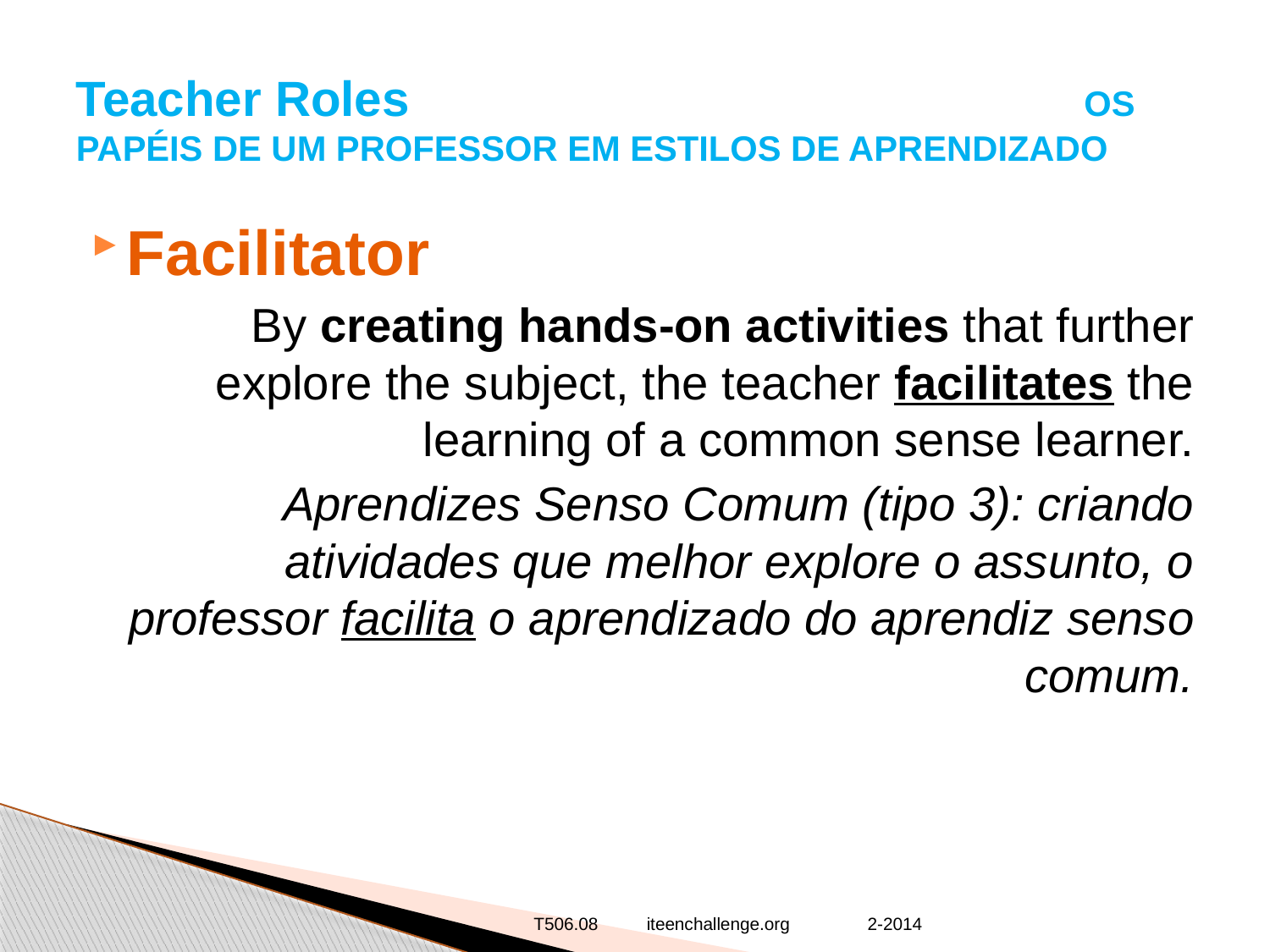

# Teacher Roles                                                 OS PAPÉIS DE UM PROFESSOR EM ESTILOS DE APRENDIZADO
Facilitator
By creating hands-on activities that further explore the subject, the teacher facilitates the learning of a common sense learner.
Aprendizes Senso Comum (tipo 3): criando atividades que melhor explore o assunto, o professor facilita o aprendizado do aprendiz senso comum.

T506.08          iteenchallenge.org                2-2014